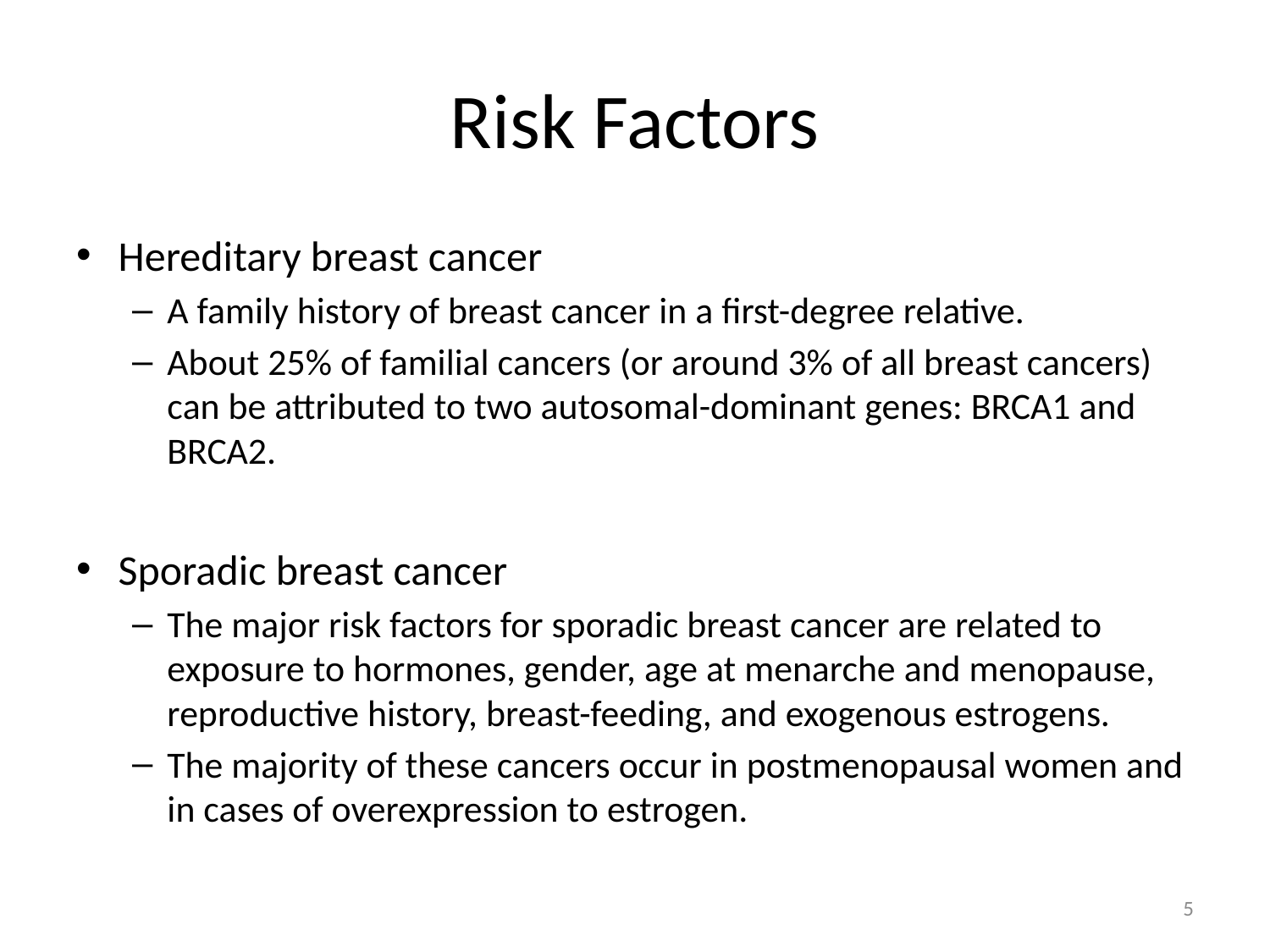

# Risk Factors
Hereditary breast cancer
A family history of breast cancer in a first-degree relative.
About 25% of familial cancers (or around 3% of all breast cancers) can be attributed to two autosomal-dominant genes: BRCA1 and BRCA2.

Sporadic breast cancer
The major risk factors for sporadic breast cancer are related to exposure to hormones, gender, age at menarche and menopause, reproductive history, breast-feeding, and exogenous estrogens.
The majority of these cancers occur in postmenopausal women and in cases of overexpression to estrogen.

5